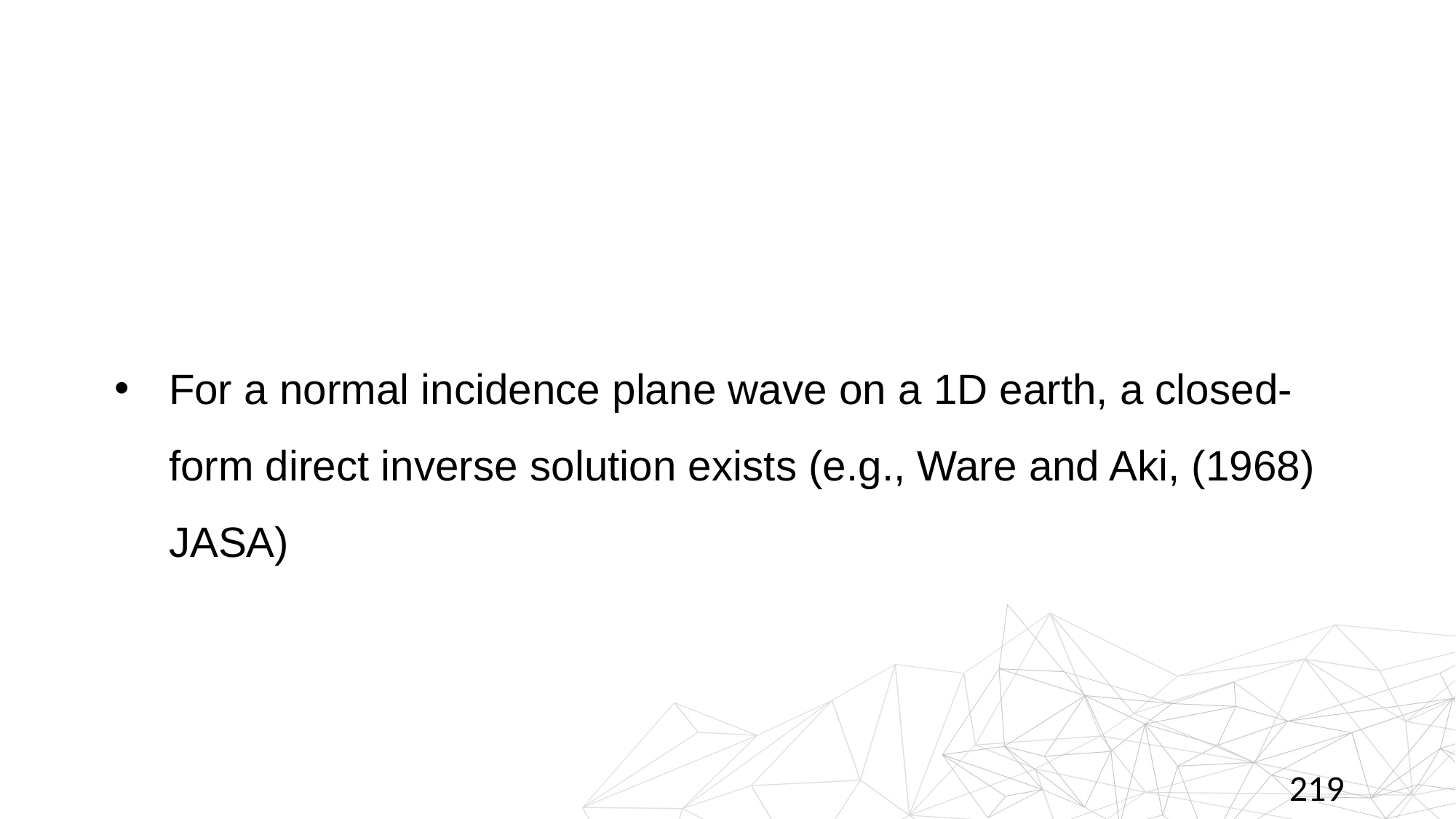

#
For a normal incidence plane wave on a 1D earth, a closed-form direct inverse solution exists (e.g., Ware and Aki, (1968) JASA)
219